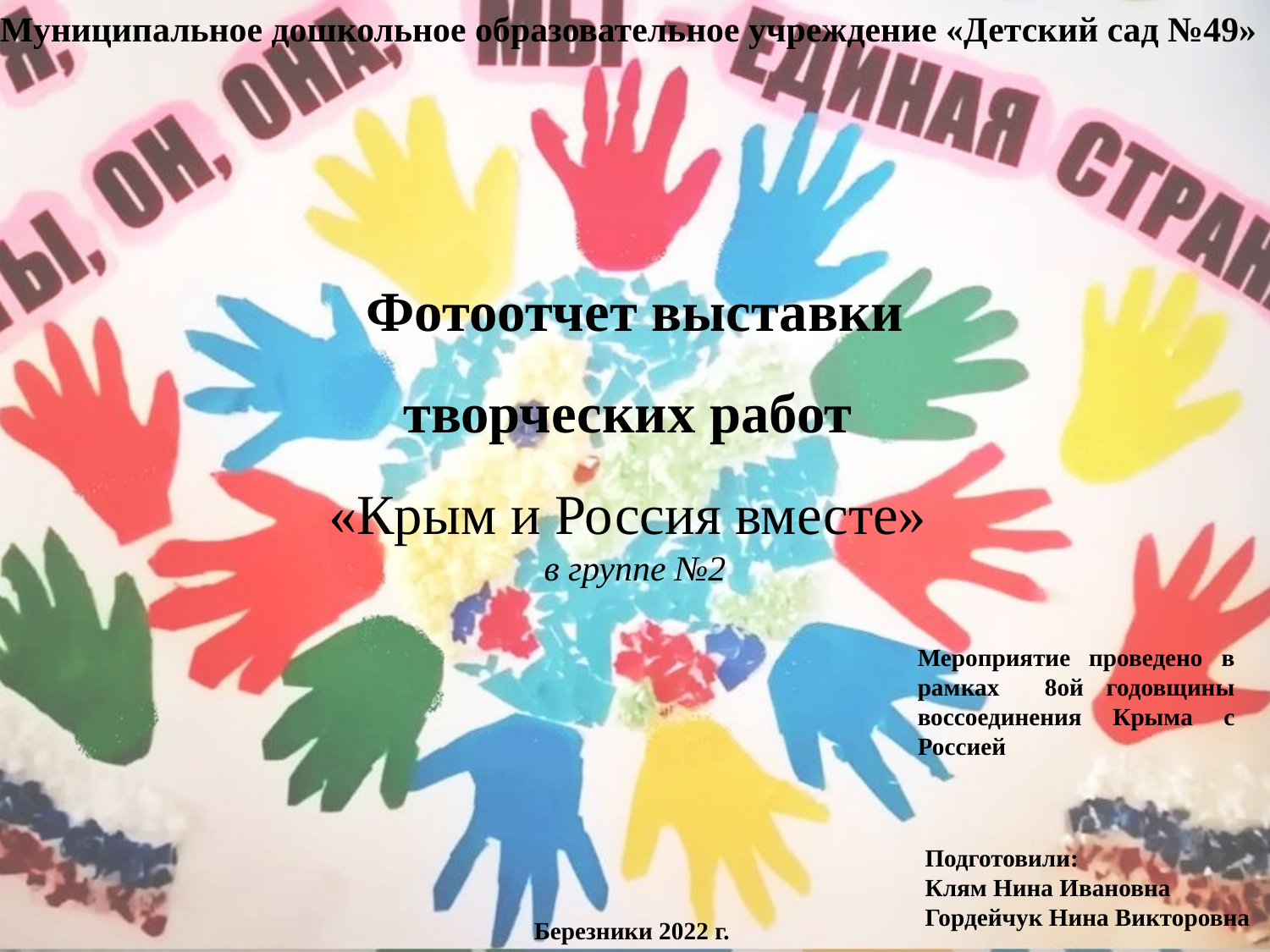

Муниципальное дошкольное образовательное учреждение «Детский сад №49»
Фотоотчет выставки творческих работ
«Крым и Россия вместе»
в группе №2
Мероприятие проведено в рамках  8ой годовщины воссоединения Крыма с Россией

Подготовили:
Клям Нина Ивановна
Гордейчук Нина Викторовна
Березники 2022 г.